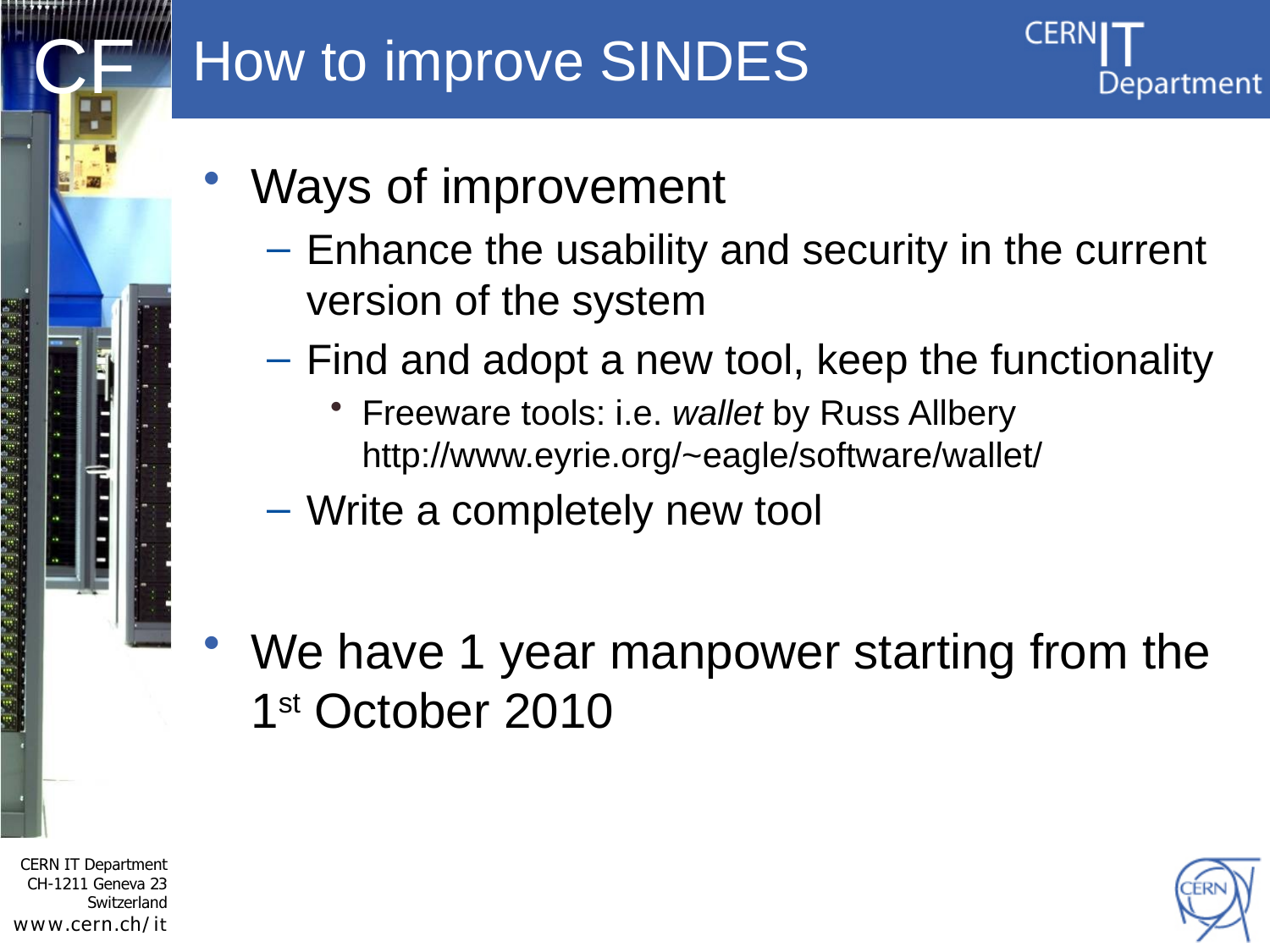

# How to improve SINDES
Ways of improvement
Enhance the usability and security in the current version of the system
Find and adopt a new tool, keep the functionality
Freeware tools: i.e. wallet by Russ Allbery http://www.eyrie.org/~eagle/software/wallet/
Write a completely new tool

We have 1 year manpower starting from the 1st October 2010